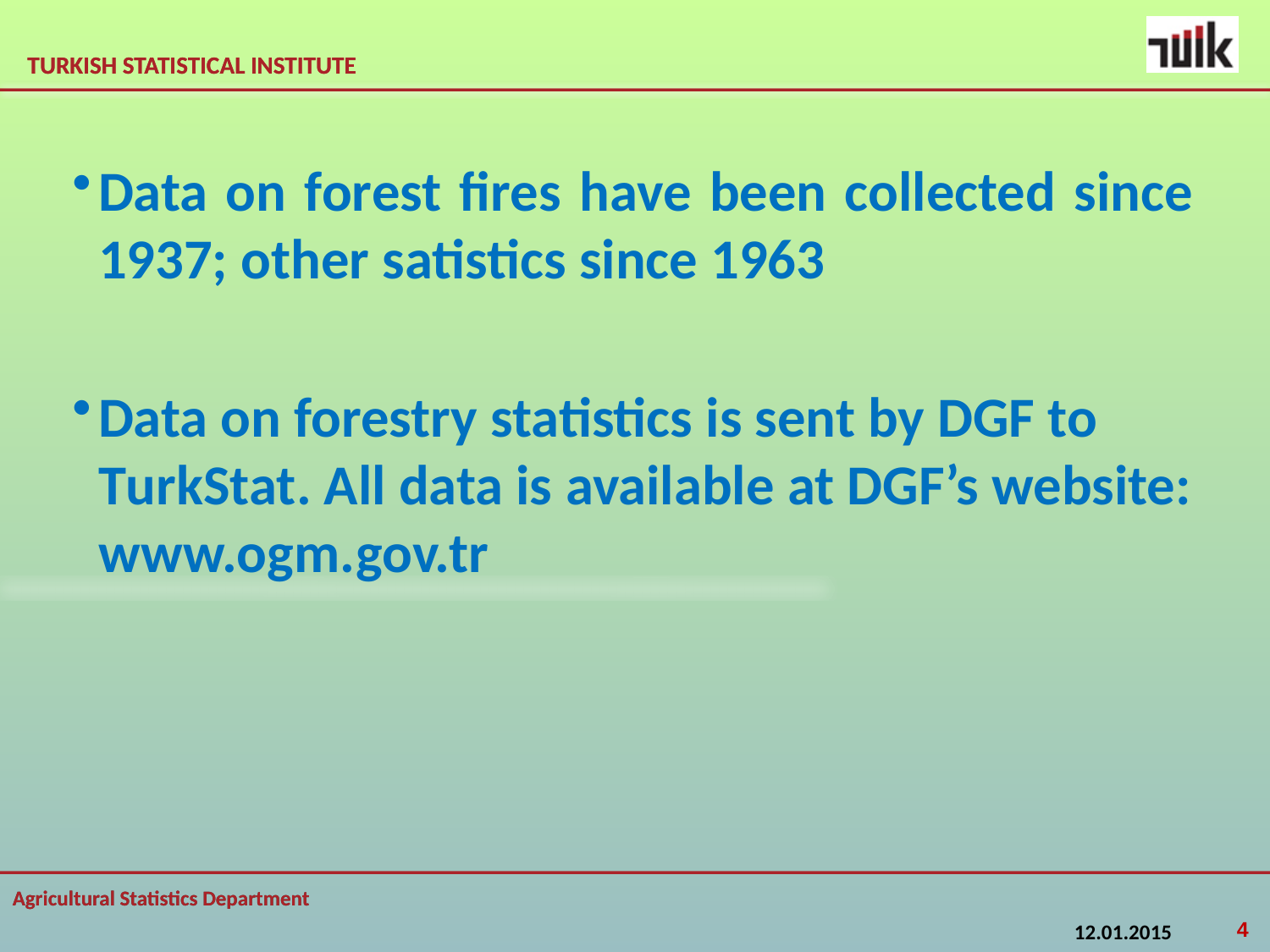

Data on forest fires have been collected since 1937; other satistics since 1963

Data on forestry statistics is sent by DGF to TurkStat. All data is available at DGF’s website: www.ogm.gov.tr

4
12.01.2015